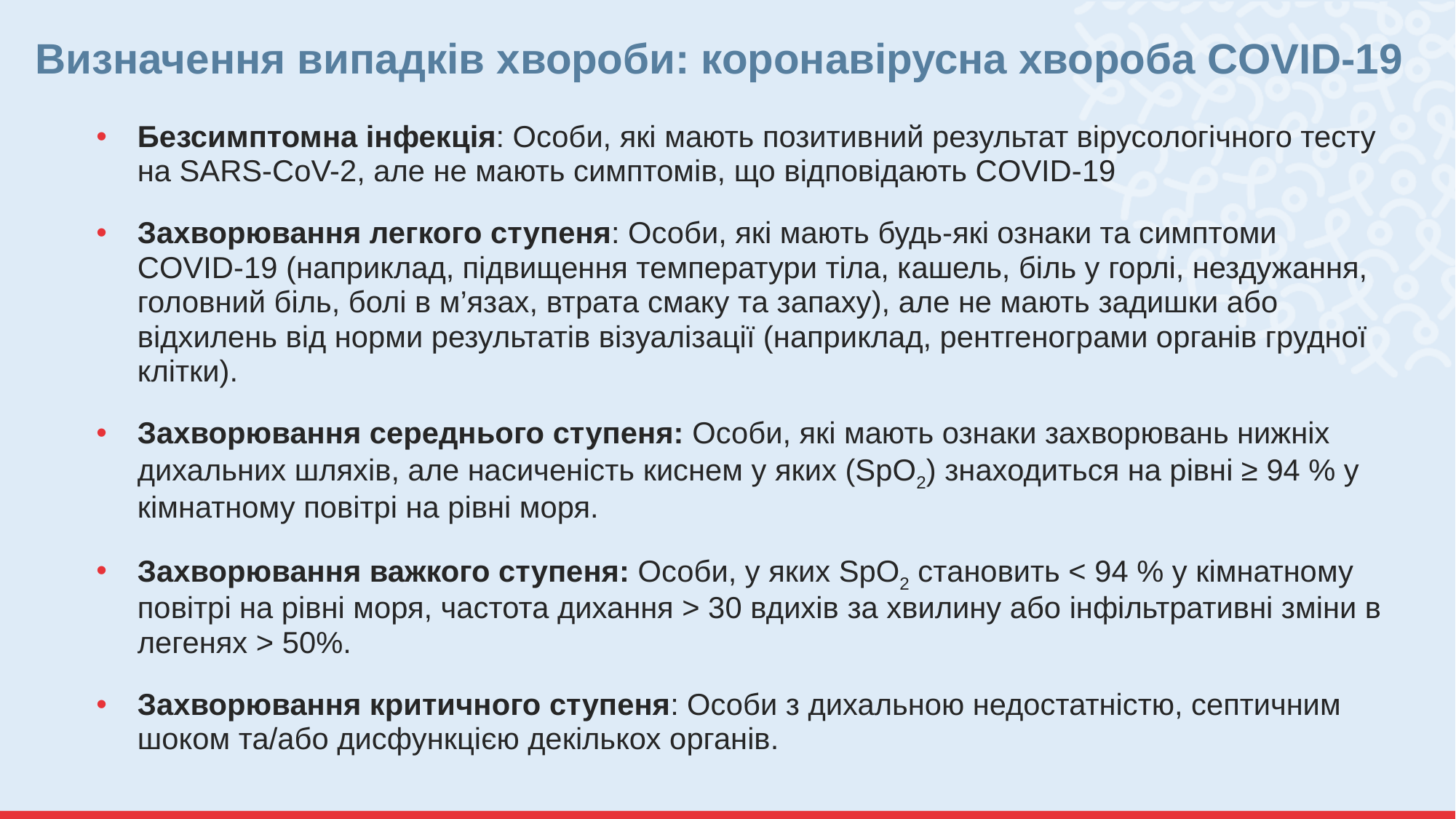

# Визначення випадків хвороби: коронавірусна хвороба COVID-19
Безсимптомна інфекція: Особи, які мають позитивний результат вірусологічного тесту на SARS-CoV-2, але не мають симптомів, що відповідають COVID-19
Захворювання легкого ступеня: Особи, які мають будь-які ознаки та симптоми COVID-19 (наприклад, підвищення температури тіла, кашель, біль у горлі, нездужання, головний біль, болі в м’язах, втрата смаку та запаху), але не мають задишки або відхилень від норми результатів візуалізації (наприклад, рентгенограми органів грудної клітки).
Захворювання середнього ступеня: Особи, які мають ознаки захворювань нижніх дихальних шляхів, але насиченість киснем у яких (SpO2) знаходиться на рівні ≥ 94 % у кімнатному повітрі на рівні моря.
Захворювання важкого ступеня: Особи, у яких SpO2 становить < 94 % у кімнатному повітрі на рівні моря, частота дихання > 30 вдихів за хвилину або інфільтративні зміни в легенях > 50%.
Захворювання критичного ступеня: Особи з дихальною недостатністю, септичним шоком та/або дисфункцією декількох органів.